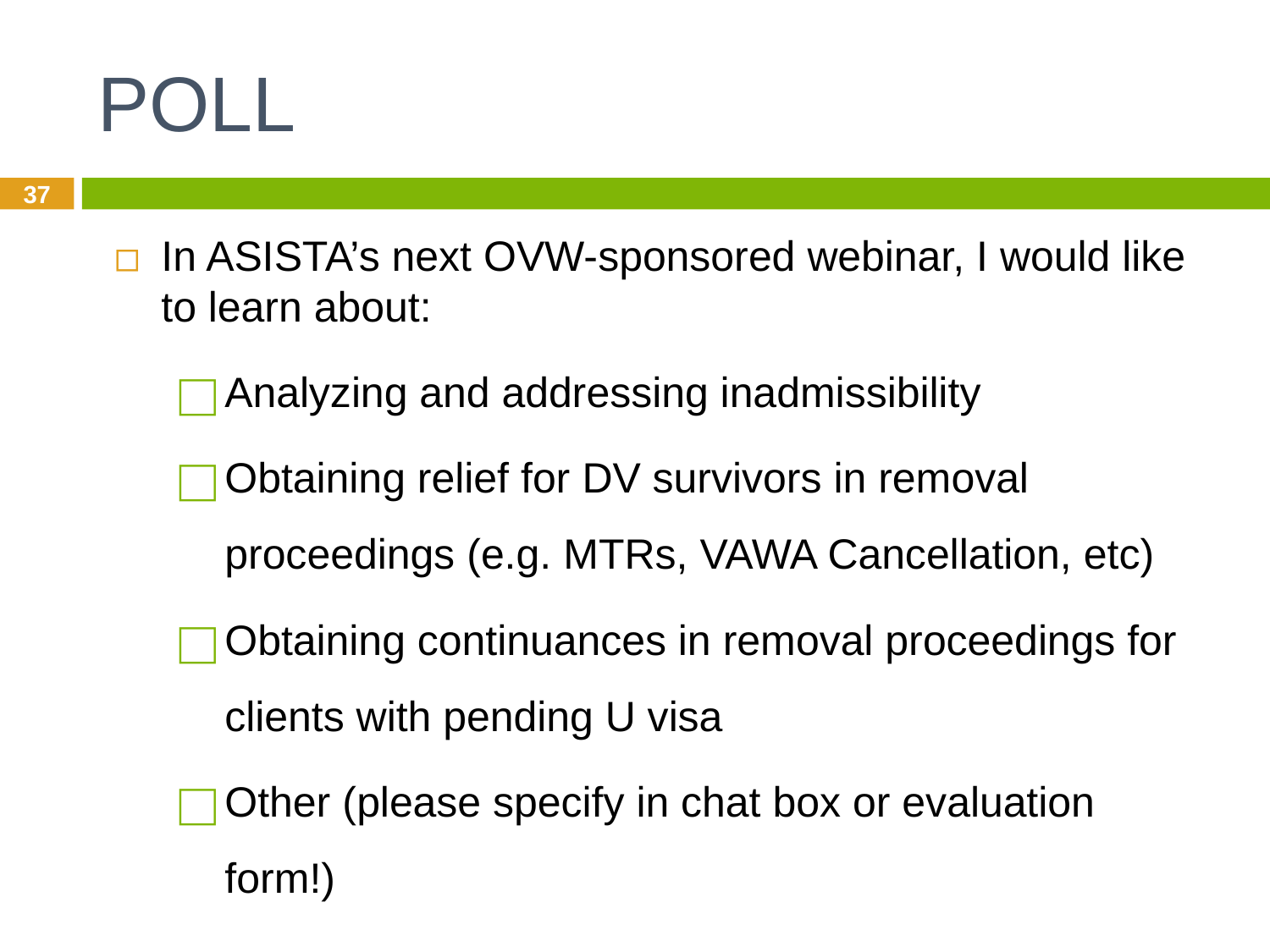

# POLL
37
In ASISTA’s next OVW-sponsored webinar, I would like to learn about:
Analyzing and addressing inadmissibility
Obtaining relief for DV survivors in removal proceedings (e.g. MTRs, VAWA Cancellation, etc)
Obtaining continuances in removal proceedings for clients with pending U visa
Other (please specify in chat box or evaluation form!)